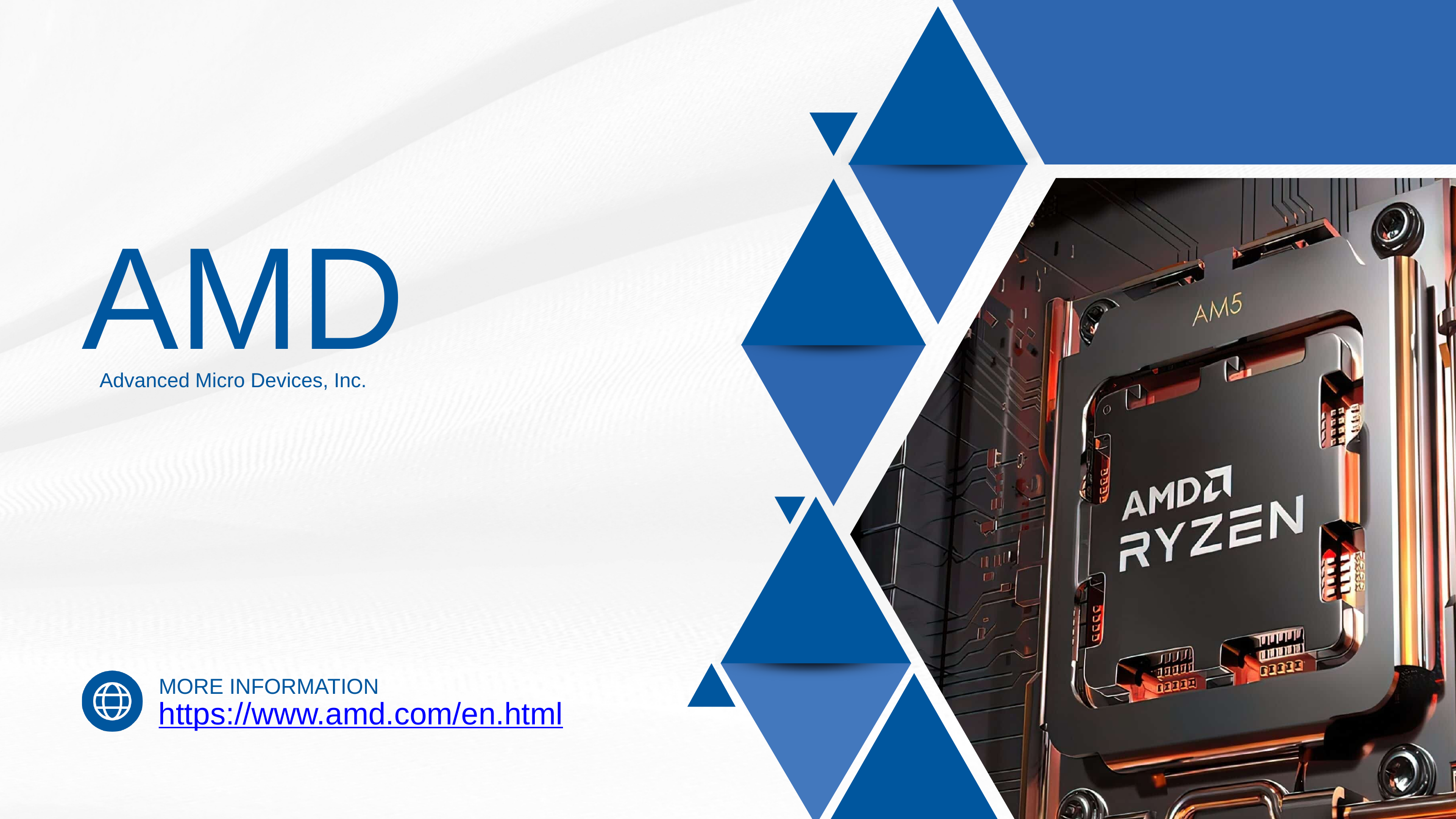

AMD

Advanced Micro Devices, Inc.

MORE INFORMATION

https://www.amd.com/en.html